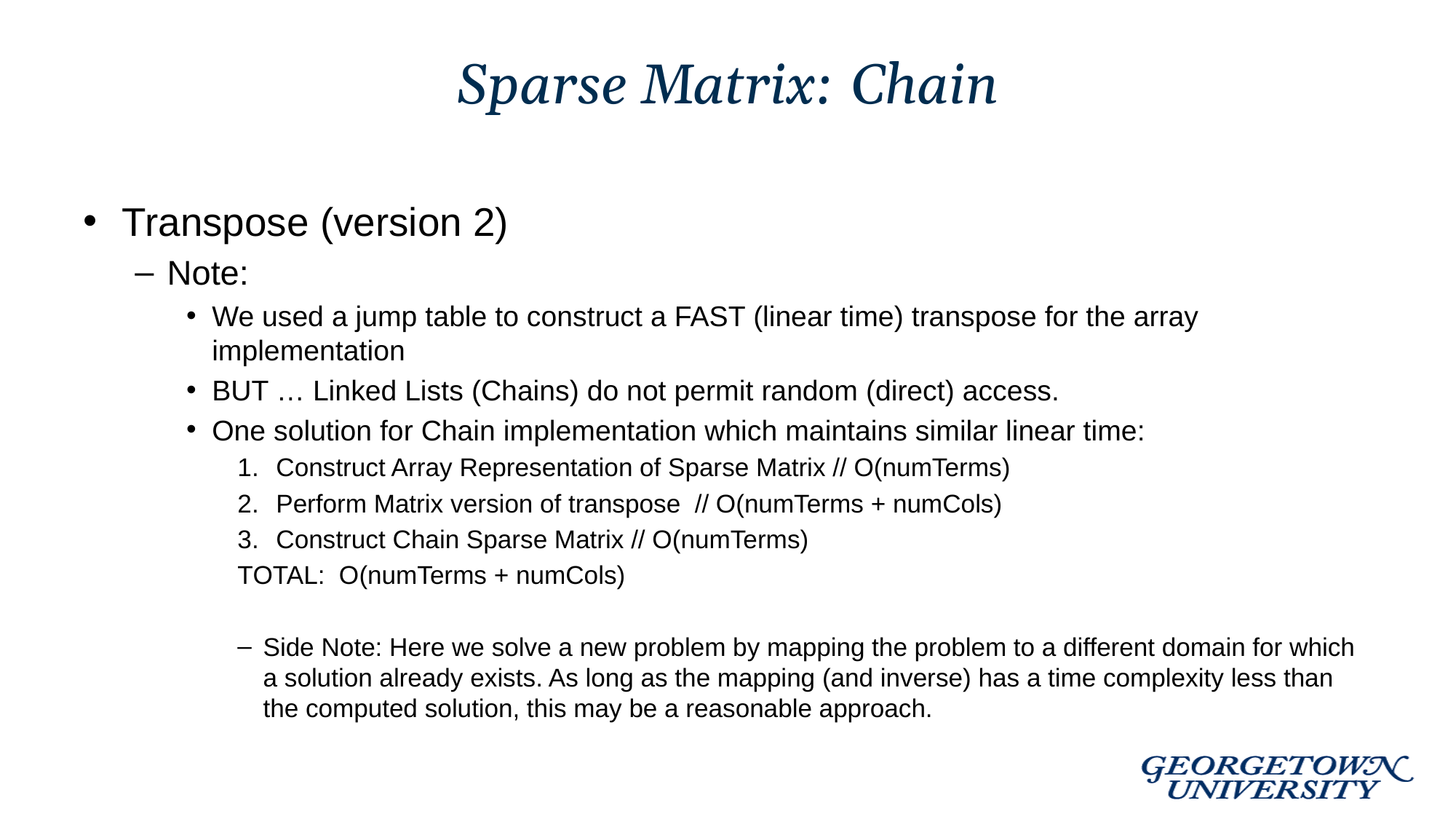

# Sparse Matrix: Chain
Transpose (version 2)
Note:
We used a jump table to construct a FAST (linear time) transpose for the array implementation
BUT … Linked Lists (Chains) do not permit random (direct) access.
One solution for Chain implementation which maintains similar linear time:
Construct Array Representation of Sparse Matrix // O(numTerms)
Perform Matrix version of transpose  // O(numTerms + numCols)
Construct Chain Sparse Matrix // O(numTerms)
TOTAL:  O(numTerms + numCols)

Side Note: Here we solve a new problem by mapping the problem to a different domain for which a solution already exists. As long as the mapping (and inverse) has a time complexity less than the computed solution, this may be a reasonable approach.